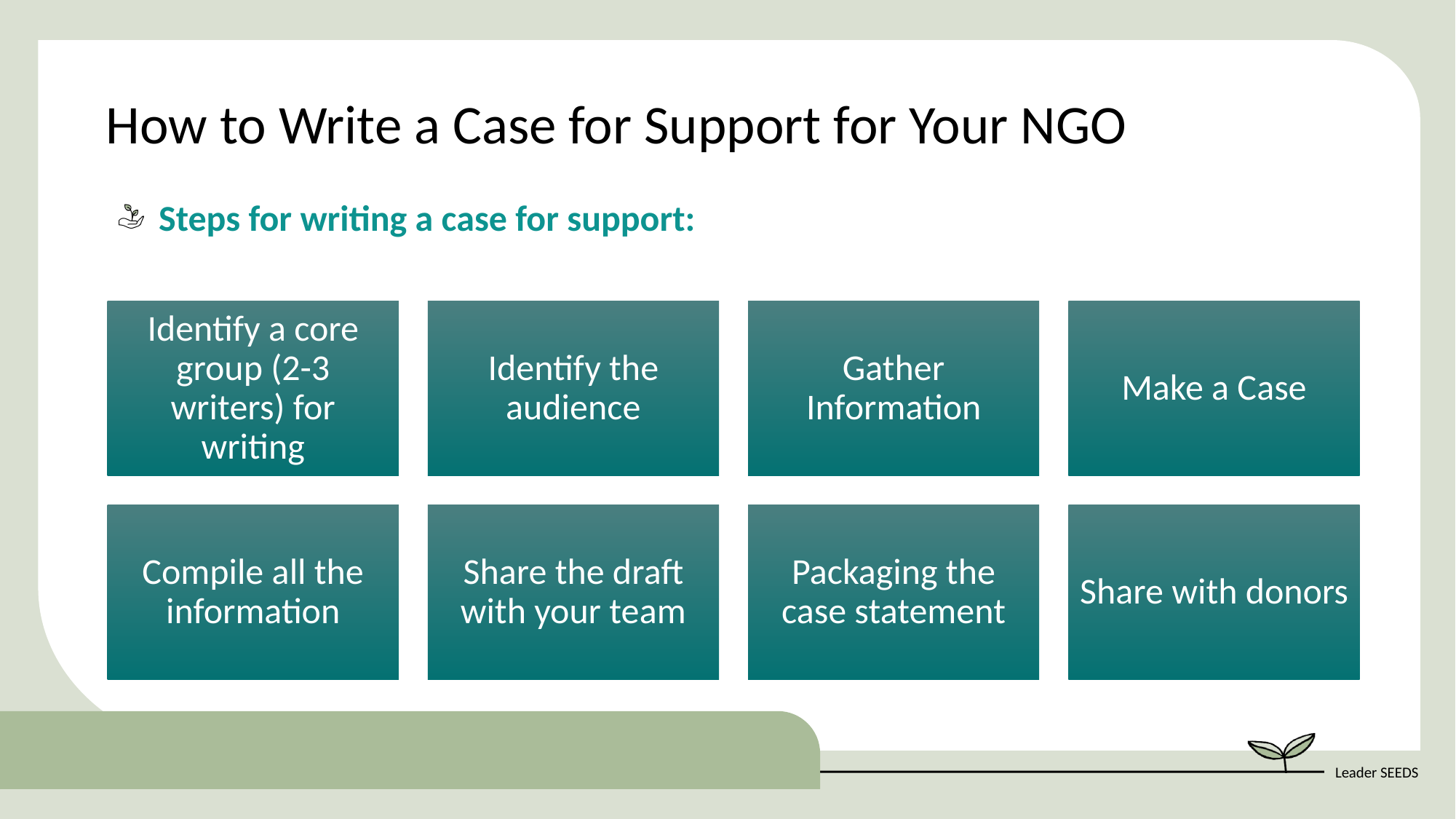

How to Write a Case for Support for Your NGO
Steps for writing a case for support:
Identify a core group (2-3 writers) for writing
Identify the audience
Gather Information
Make a Case
Compile all the information
Share the draft with your team
Packaging the case statement
Share with donors